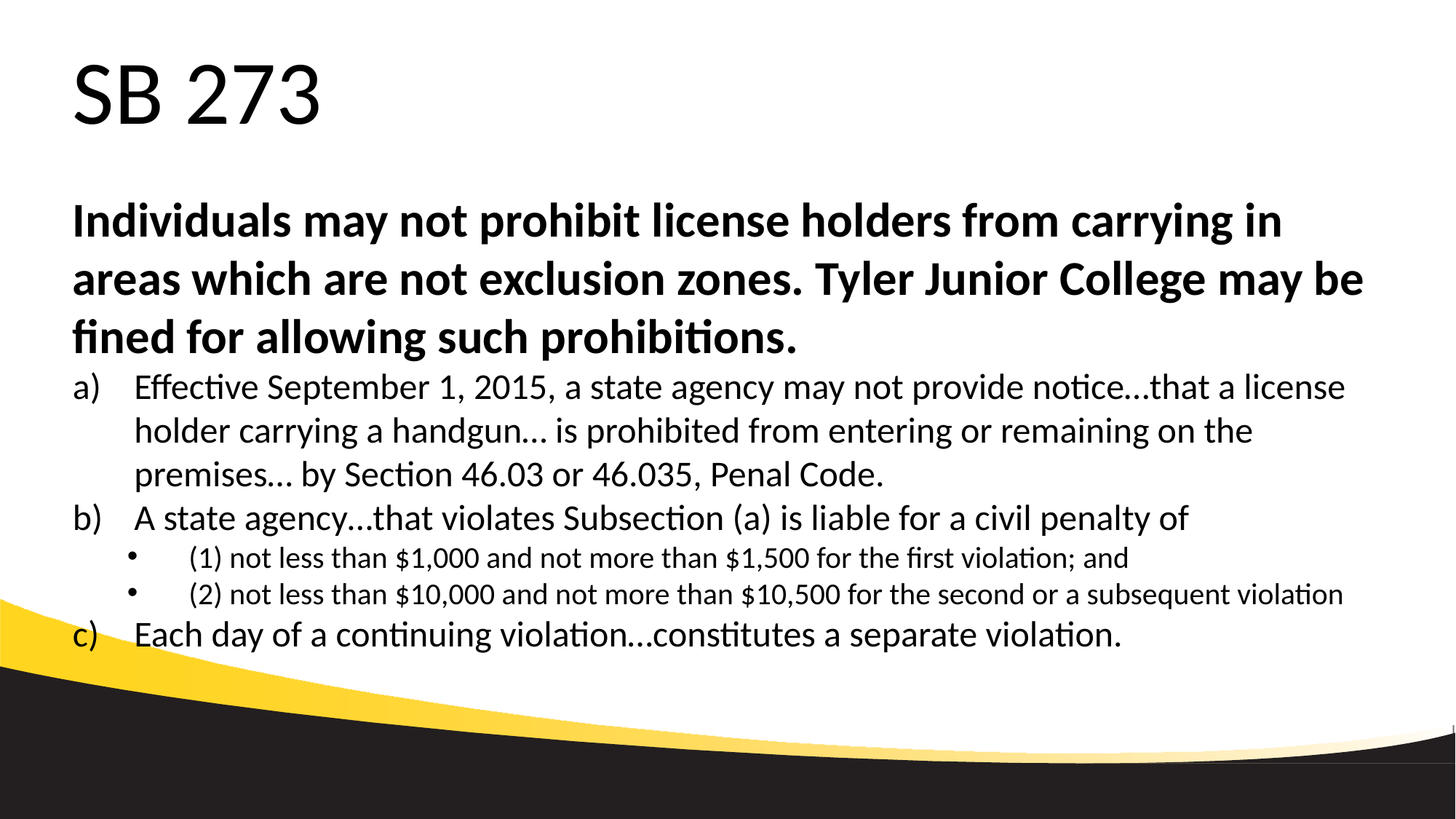

# SB 273
Individuals may not prohibit license holders from carrying in areas which are not exclusion zones. Tyler Junior College may be fined for allowing such prohibitions.
Effective September 1, 2015, a state agency may not provide notice…that a license holder carrying a handgun… is prohibited from entering or remaining on the premises… by Section 46.03 or 46.035, Penal Code.
A state agency…that violates Subsection (a) is liable for a civil penalty of
(1) not less than $1,000 and not more than $1,500 for the first violation; and
(2) not less than $10,000 and not more than $10,500 for the second or a subsequent violation
Each day of a continuing violation…constitutes a separate violation.